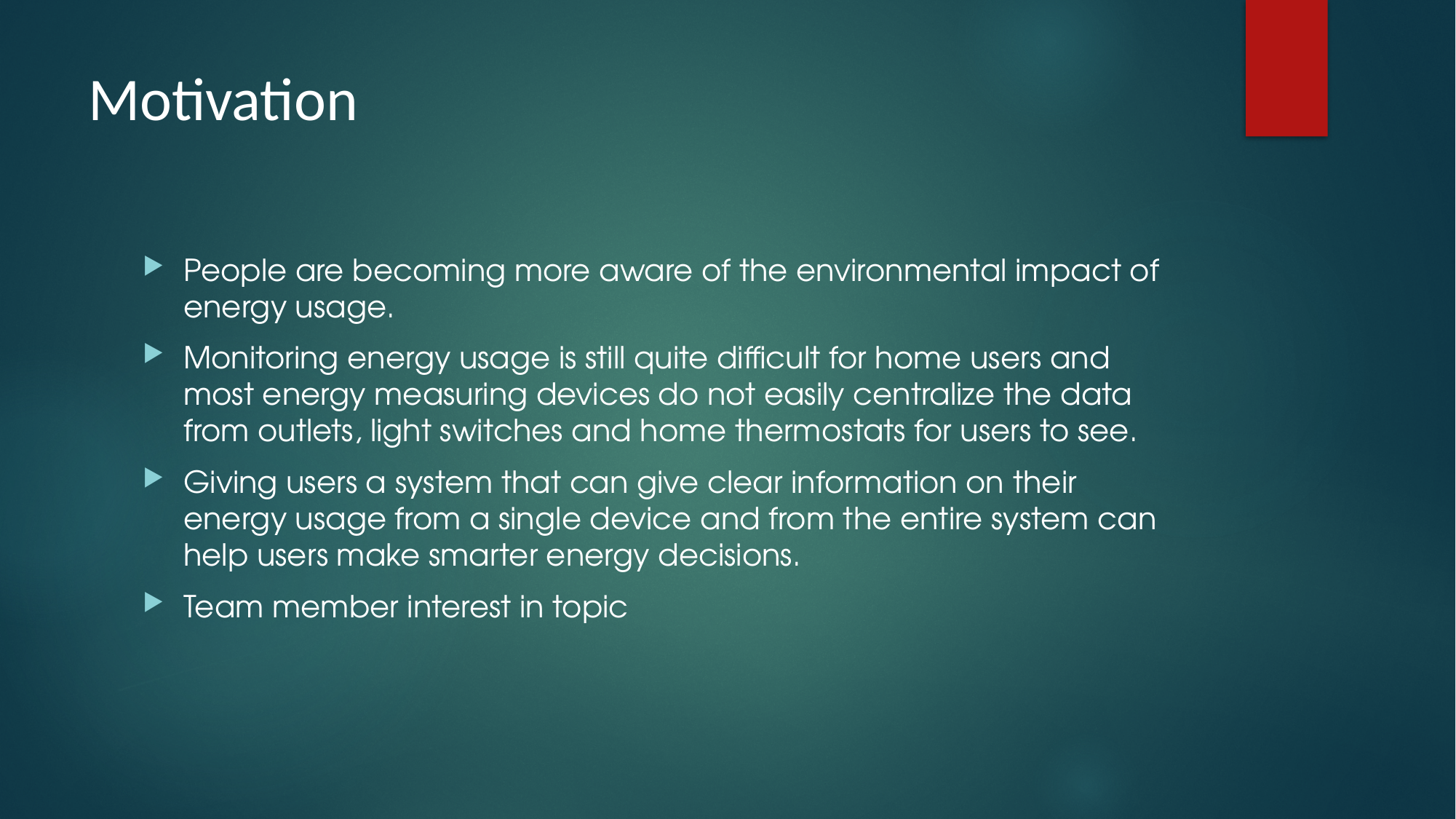

# Motivation
People are becoming more aware of the environmental impact of energy usage.
Monitoring energy usage is still quite difficult for home users and most energy measuring devices do not easily centralize the data from outlets, light switches and home thermostats for users to see.
Giving users a system that can give clear information on their energy usage from a single device and from the entire system can help users make smarter energy decisions.
Team member interest in topic